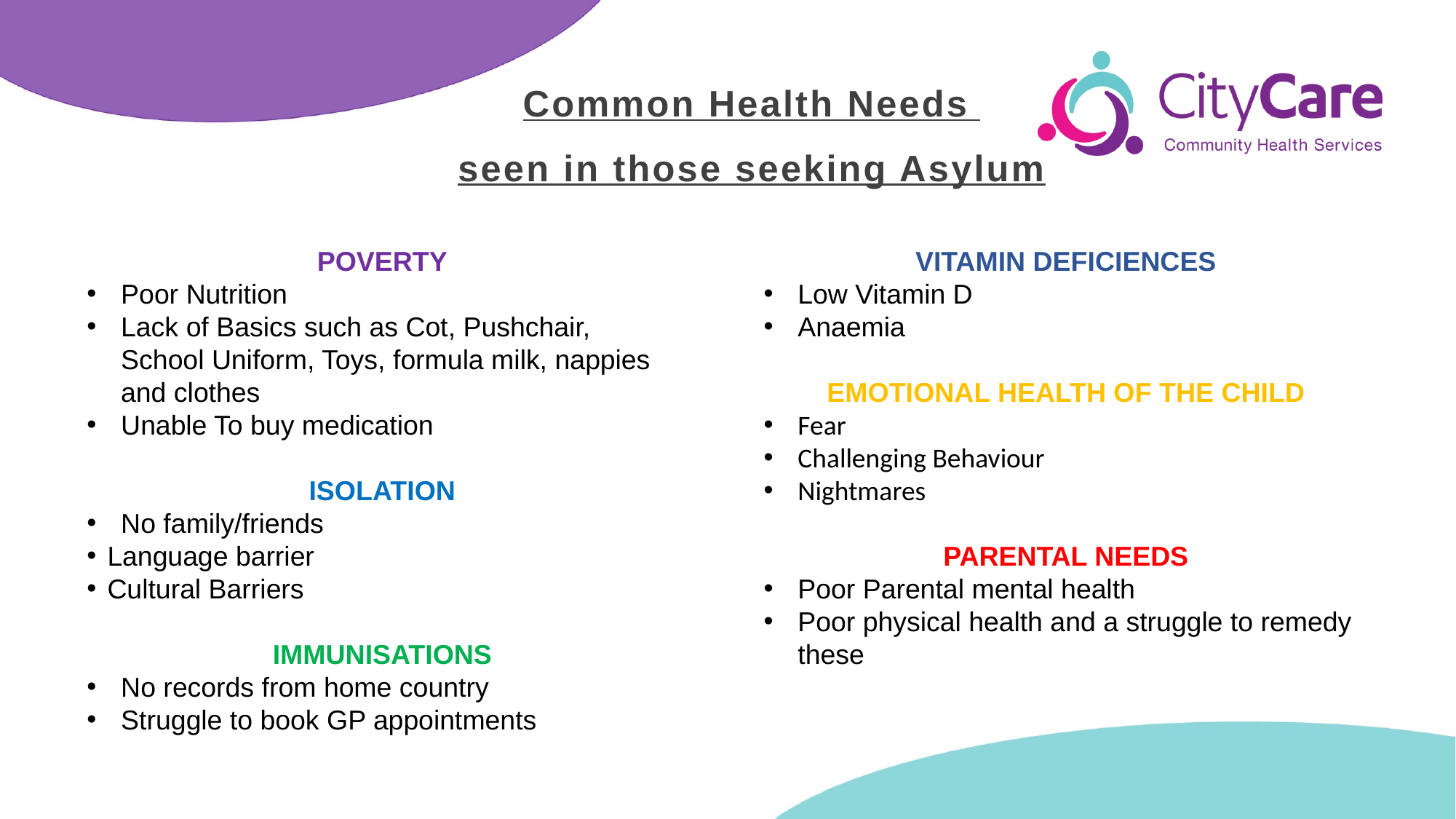

Common Health Needs
seen in those seeking Asylum
POVERTY
Poor Nutrition
Lack of Basics such as Cot, Pushchair, School Uniform, Toys, formula milk, nappies and clothes
Unable To buy medication

ISOLATION
No family/friends
Language barrier
Cultural Barriers

IMMUNISATIONS
No records from home country
Struggle to book GP appointments

VITAMIN DEFICIENCES
Low Vitamin D
Anaemia

EMOTIONAL HEALTH OF THE CHILD
Fear
Challenging Behaviour
Nightmares

PARENTAL NEEDS
Poor Parental mental health
Poor physical health and a struggle to remedy these